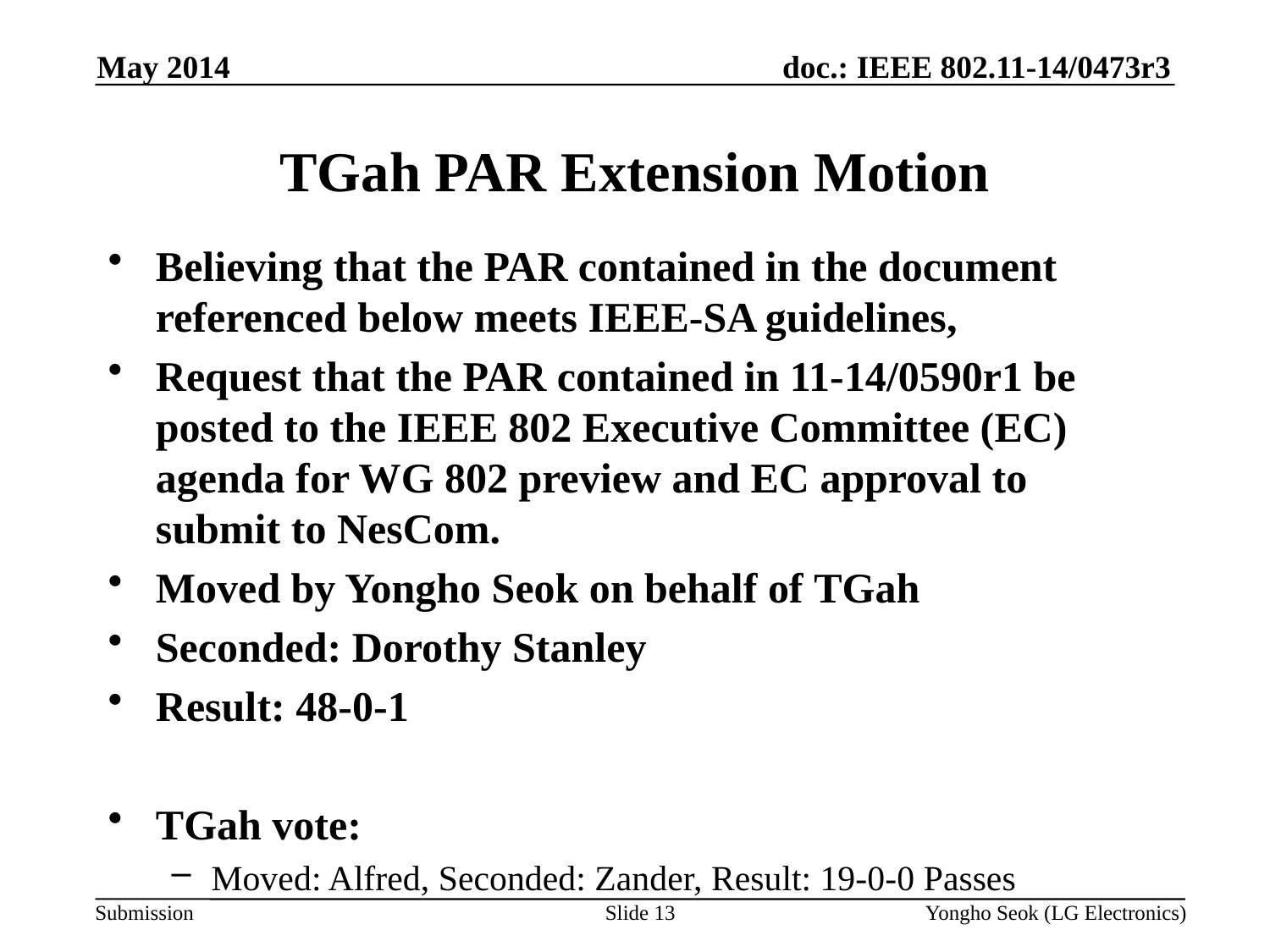

May 2014
# TGah PAR Extension Motion
Believing that the PAR contained in the document referenced below meets IEEE-SA guidelines,
Request that the PAR contained in 11-14/0590r1 be posted to the IEEE 802 Executive Committee (EC) agenda for WG 802 preview and EC approval to submit to NesCom.
Moved by Yongho Seok on behalf of TGah
Seconded: Dorothy Stanley
Result: 48-0-1

TGah vote:
Moved: Alfred, Seconded: Zander, Result: 19-0-0 Passes

Slide 13
Yongho Seok (LG Electronics)